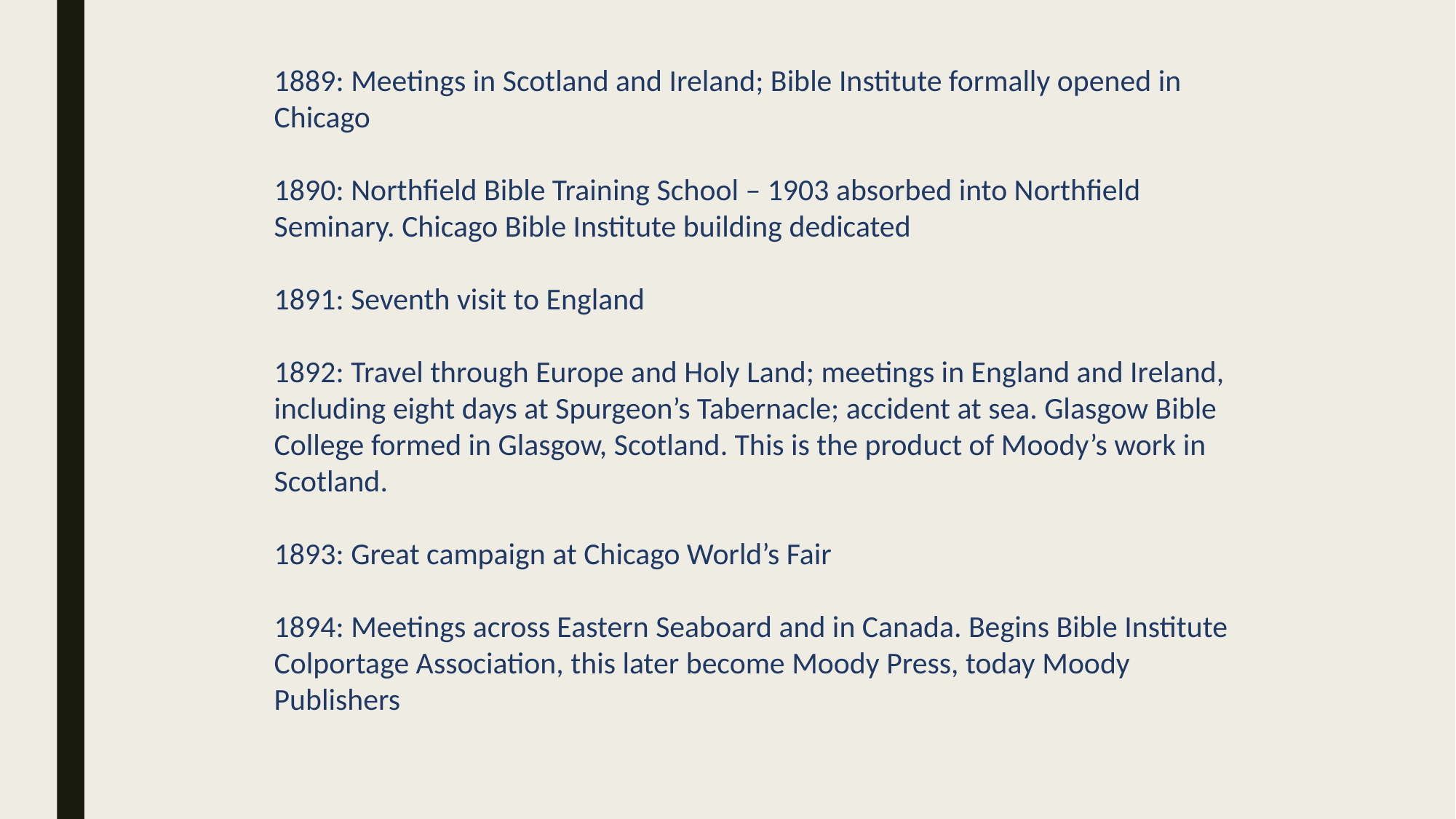

1889: Meetings in Scotland and Ireland; Bible Institute formally opened in Chicago

1890: Northfield Bible Training School – 1903 absorbed into Northfield Seminary. Chicago Bible Institute building dedicated

1891: Seventh visit to England

1892: Travel through Europe and Holy Land; meetings in England and Ireland, including eight days at Spurgeon’s Tabernacle; accident at sea. Glasgow Bible College formed in Glasgow, Scotland. This is the product of Moody’s work in Scotland.

1893: Great campaign at Chicago World’s Fair

1894: Meetings across Eastern Seaboard and in Canada. Begins Bible Institute Colportage Association, this later become Moody Press, today Moody Publishers